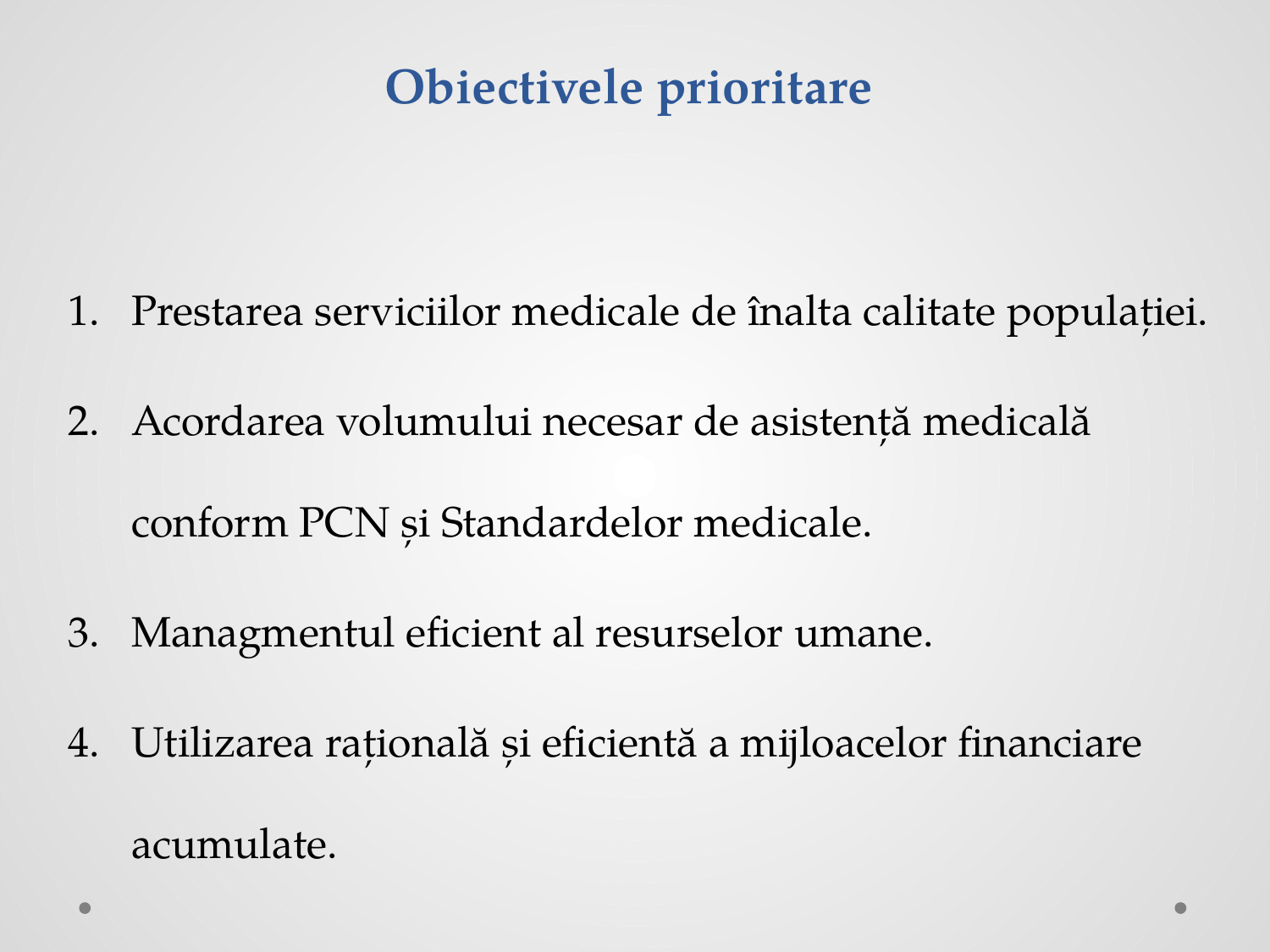

# Obiectivele prioritare
Prestarea serviciilor medicale de înalta calitate populației.
Acordarea volumului necesar de asistență medicală conform PCN și Standardelor medicale.
Managmentul eficient al resurselor umane.
Utilizarea rațională și eficientă a mijloacelor financiare acumulate.